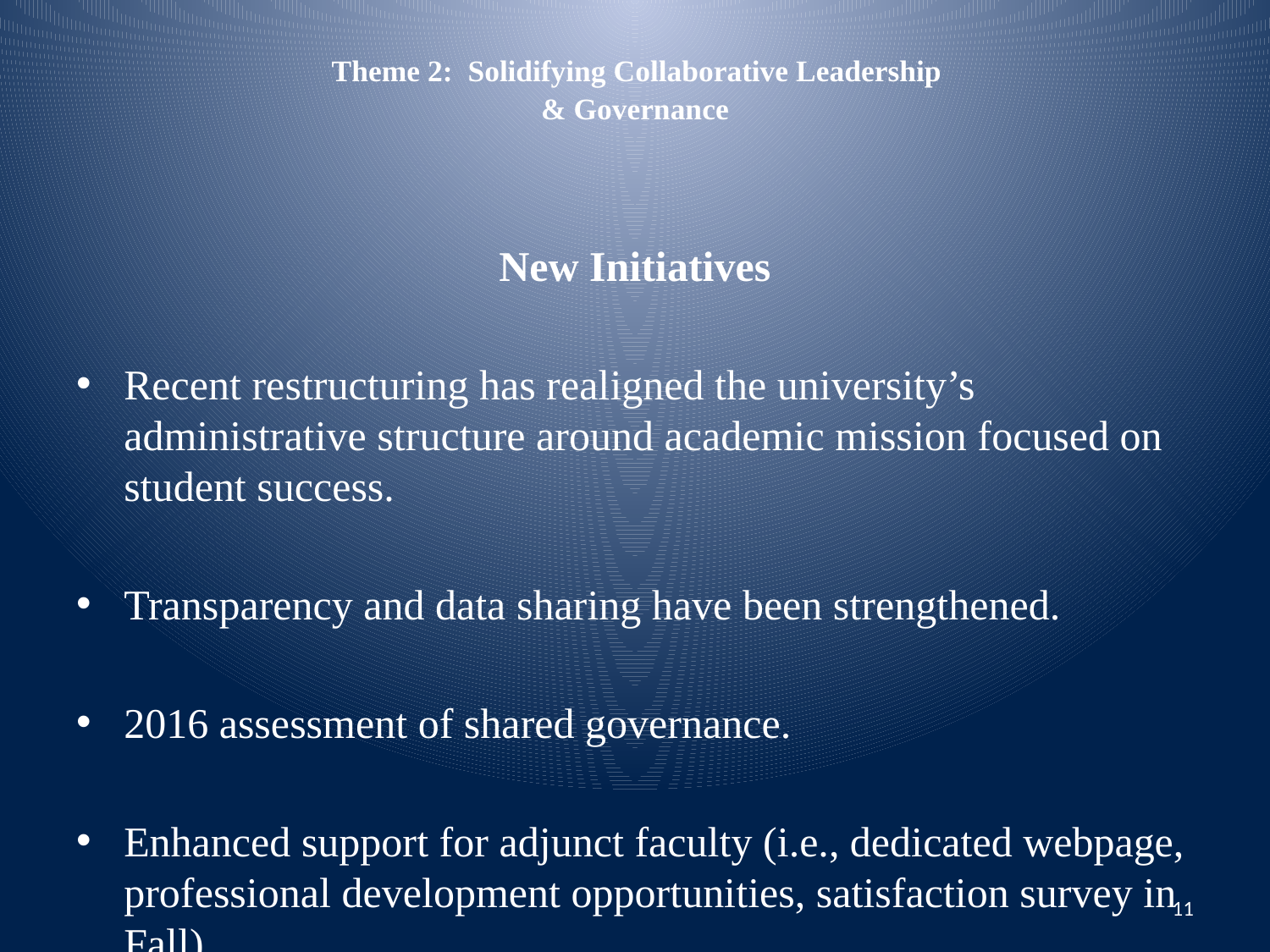

# Theme 2:  Solidifying Collaborative Leadership & Governance
New Initiatives

Recent restructuring has realigned the university’s administrative structure around academic mission focused on student success.

Transparency and data sharing have been strengthened.

2016 assessment of shared governance.

Enhanced support for adjunct faculty (i.e., dedicated webpage, professional development opportunities, satisfaction survey in Fall)

11